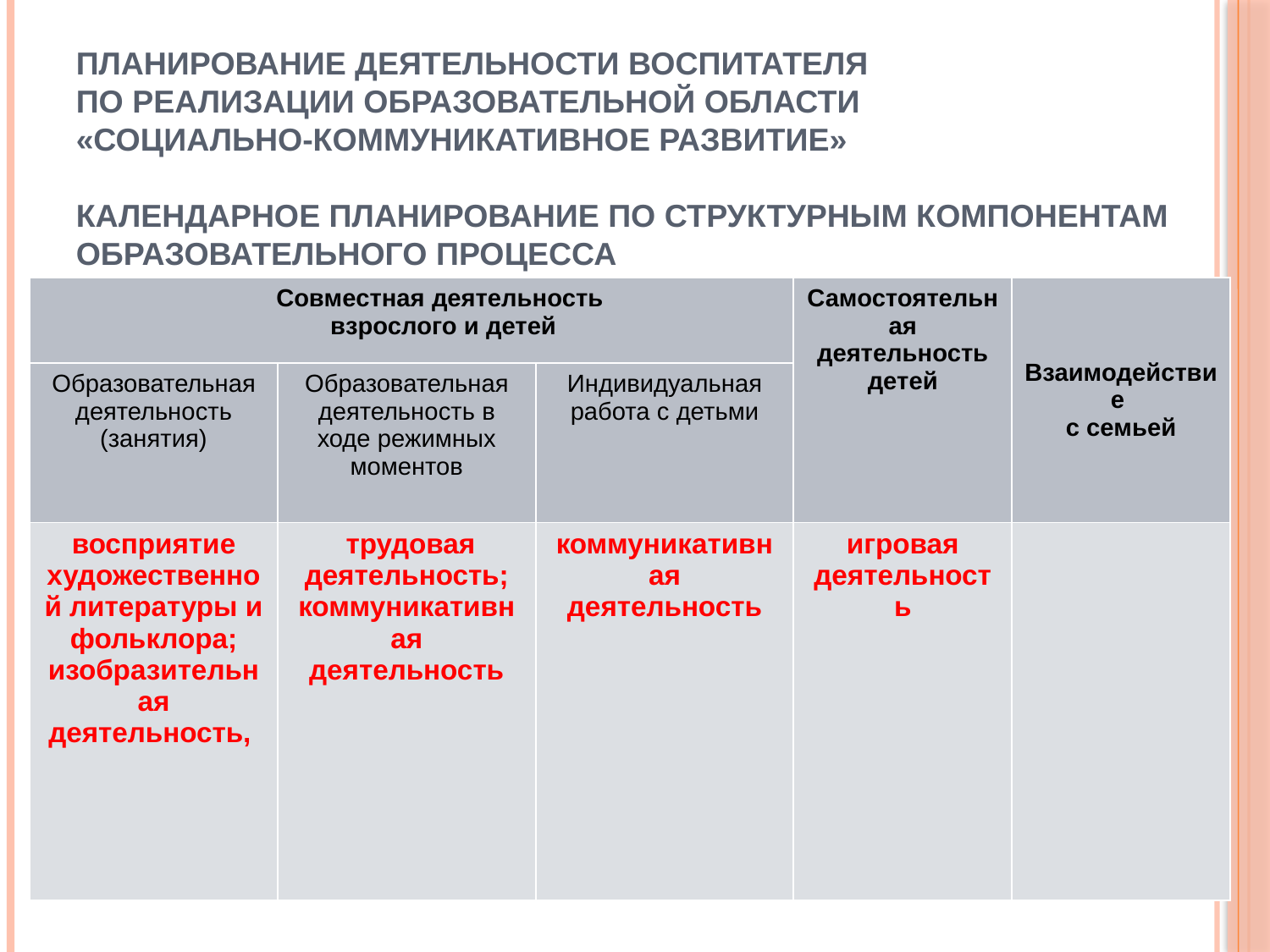

# Планирование деятельности воспитателя по реализации образовательной области «Социально-коммуникативное развитие» Календарное планирование по структурным компонентам образовательного процесса
| Совместная деятельность взрослого и детей |  |  | Самостоятельная деятельность детей | Взаимодействие с семьей |
| --- | --- | --- | --- | --- |
| Образовательная деятельность (занятия) | Образовательная деятельность в ходе режимных моментов | Индивидуальная работа с детьми |  |  |
| восприятие художественной литературы и фольклора; изобразительная деятельность, | трудовая деятельность; коммуникативная деятельность | коммуникативная деятельность | игровая деятельность |  |